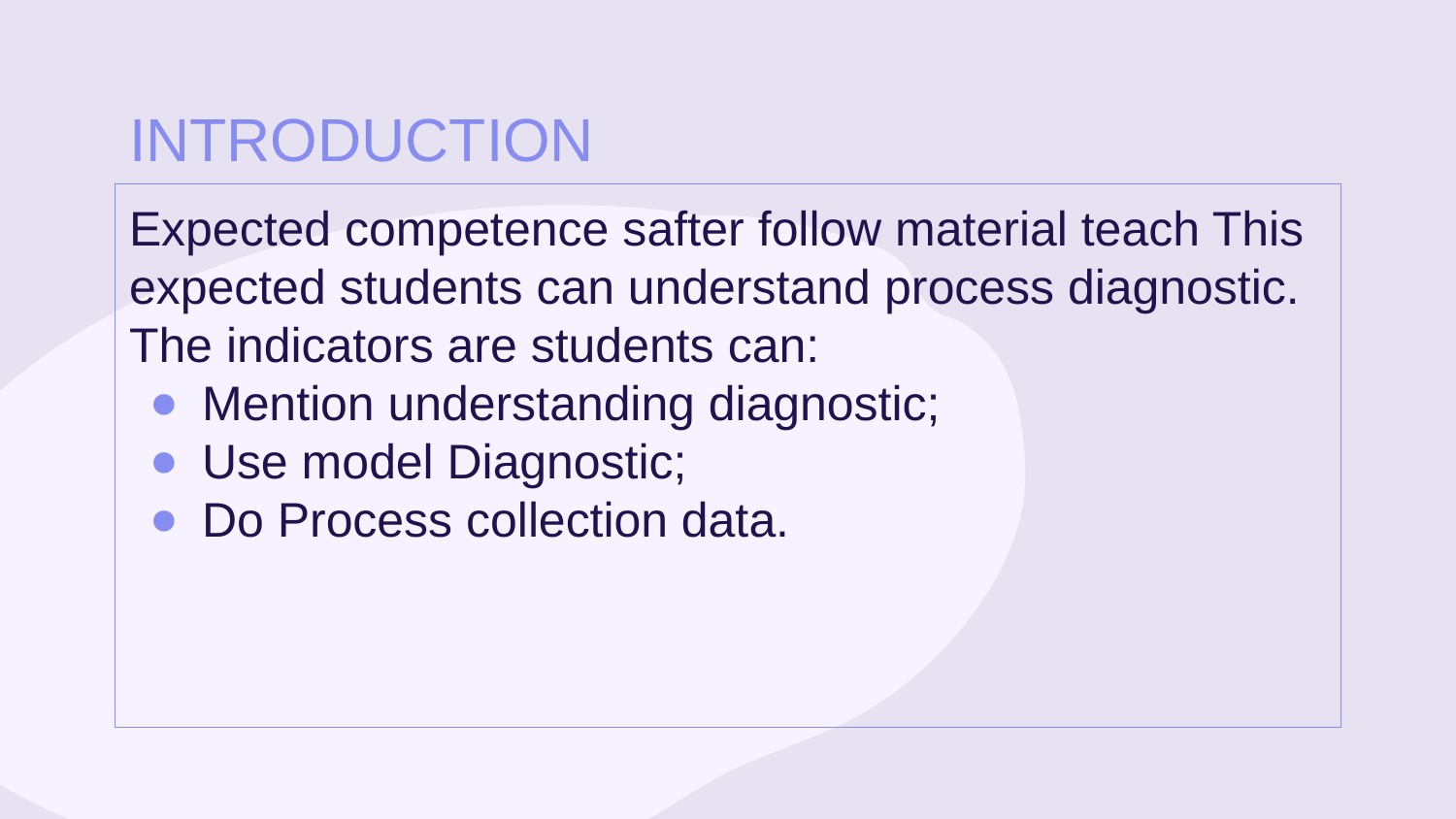

# INTRODUCTION
Expected competence safter follow material teach This expected students can understand process diagnostic. The indicators are students can:
Mention understanding diagnostic;
Use model Diagnostic;
Do Process collection data.